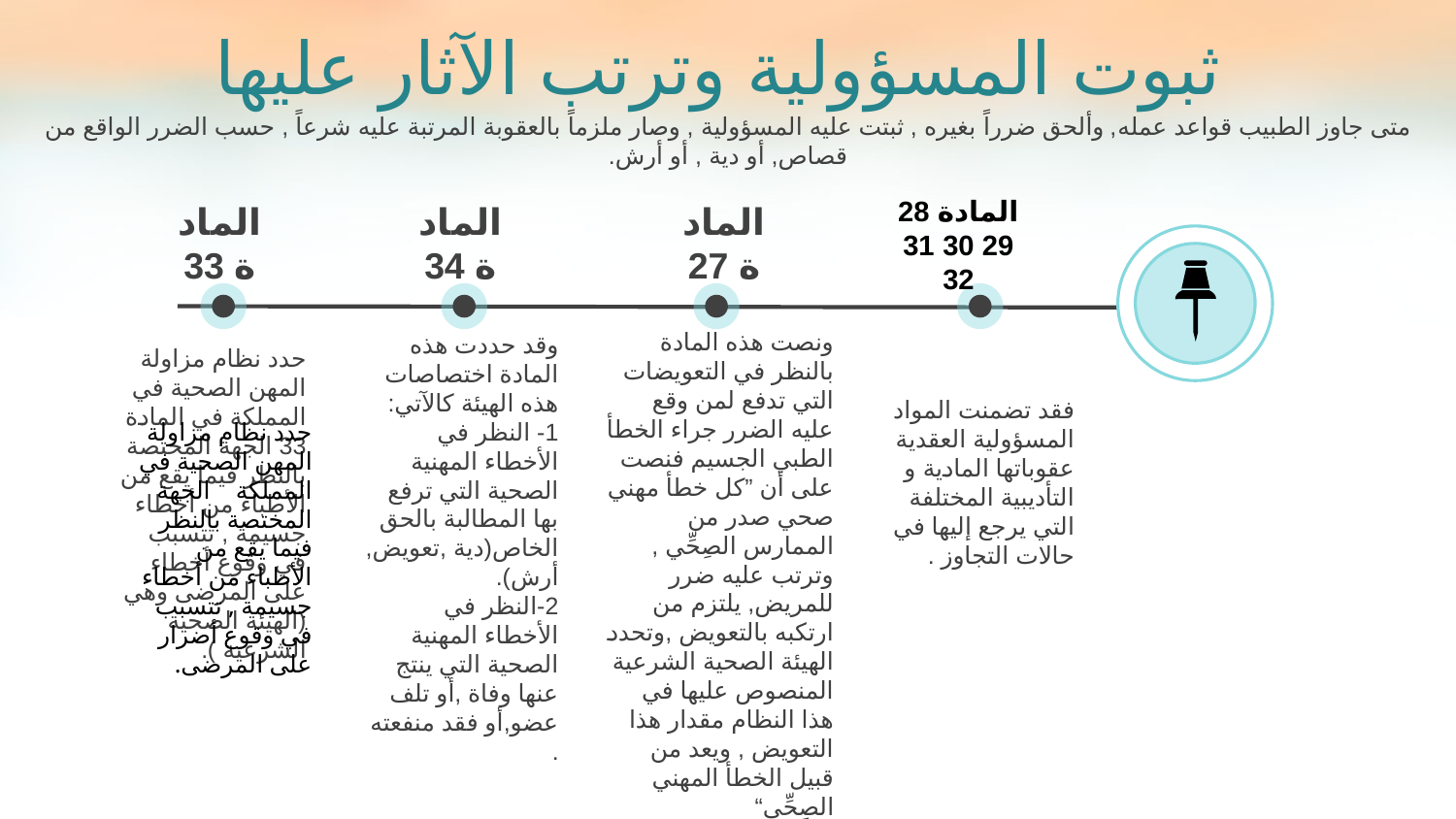

ثبوت المسؤولية وترتب الآثار عليها
متى جاوز الطبيب قواعد عمله, وألحق ضرراً بغيره , ثبتت عليه المسؤولية , وصار ملزماً بالعقوبة المرتبة عليه شرعاً , حسب الضرر الواقع من قصاص, أو دية , أو أرش.
المادة 33
المادة 34
المادة 27
المادة 28 29 30 31 32

حدد نظام مزاولة المهن الصحية في المملكة في المادة 33 الجهة المختصة بالنظر فيما يقع من الأطباء من أخطاء جسيمة , تتسبب في وقوع أخطاء على المرضى وهي (الهيئة الصحية الشرعية ).
وقد حددت هذه المادة اختصاصات هذه الهيئة كالآتي: 1- النظر في الأخطاء المهنية الصحية التي ترفع بها المطالبة بالحق الخاص(دية ,تعويض, أرش).
2-النظر في الأخطاء المهنية الصحية التي ينتج عنها وفاة ,أو تلف عضو,أو فقد منفعته .
ونصت هذه المادة بالنظر في التعويضات التي تدفع لمن وقع عليه الضرر جراء الخطأ الطبي الجسيم فنصت على أن ”كل خطأ مهني صحي صدر من الممارس الصِحِّي , وترتب عليه ضرر للمريض, يلتزم من ارتكبه بالتعويض ,وتحدد الهيئة الصحية الشرعية المنصوص عليها في هذا النظام مقدار هذا التعويض , ويعد من قبيل الخطأ المهني الصِحِّي“
فقد تضمنت المواد المسؤولية العقدية عقوباتها المادية و التأديبية المختلفة التي يرجع إليها في حالات التجاوز .
حدد نظام مزاولة المهن الصحية في المملكة    الجهة المختصة بالنظر فيما يقع من الأطباء من أخطاء جسيمة , تتسبب في وقوع أضرار على المرضى.